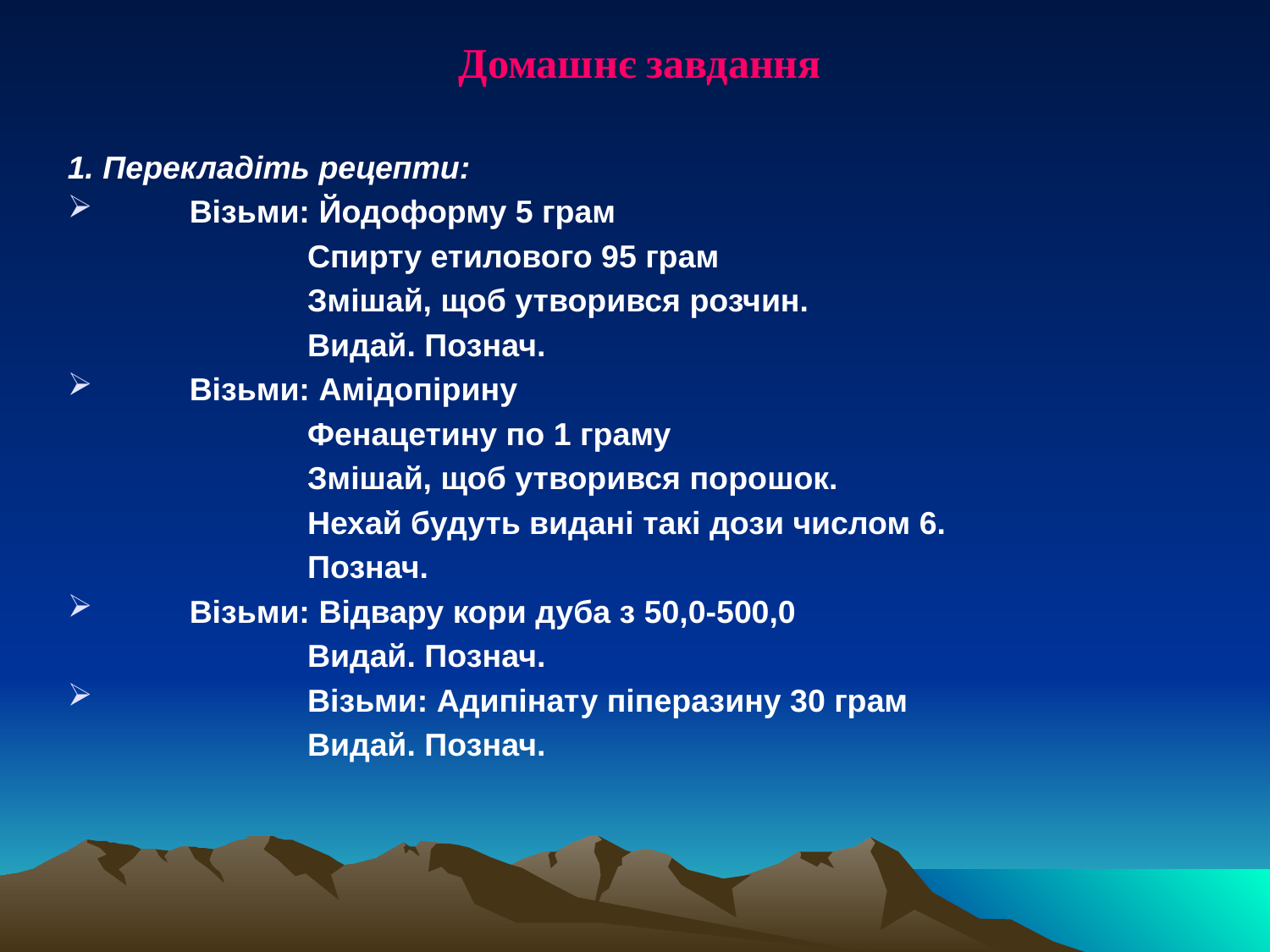

Домашнє завдання

1. Перекладіть рецепти:
 Візьми: Йодоформу 5 грам
                  	Спирту етилового 95 грам
                   	Змішай, щоб утворився розчин.
                  	Видай. Познач.
 Візьми: Амідопірину
                  	Фенацетину по 1 граму
                   	Змішай, щоб утворився порошок.
                  	Нехай будуть видані такі дози числом 6.
                   	Познач.
 Візьми: Відвару кори дуба з 50,0-500,0
                  	Видай. Познач.
 	Візьми: Адипінату піперазину 30 грам
                   	Видай. Познач.